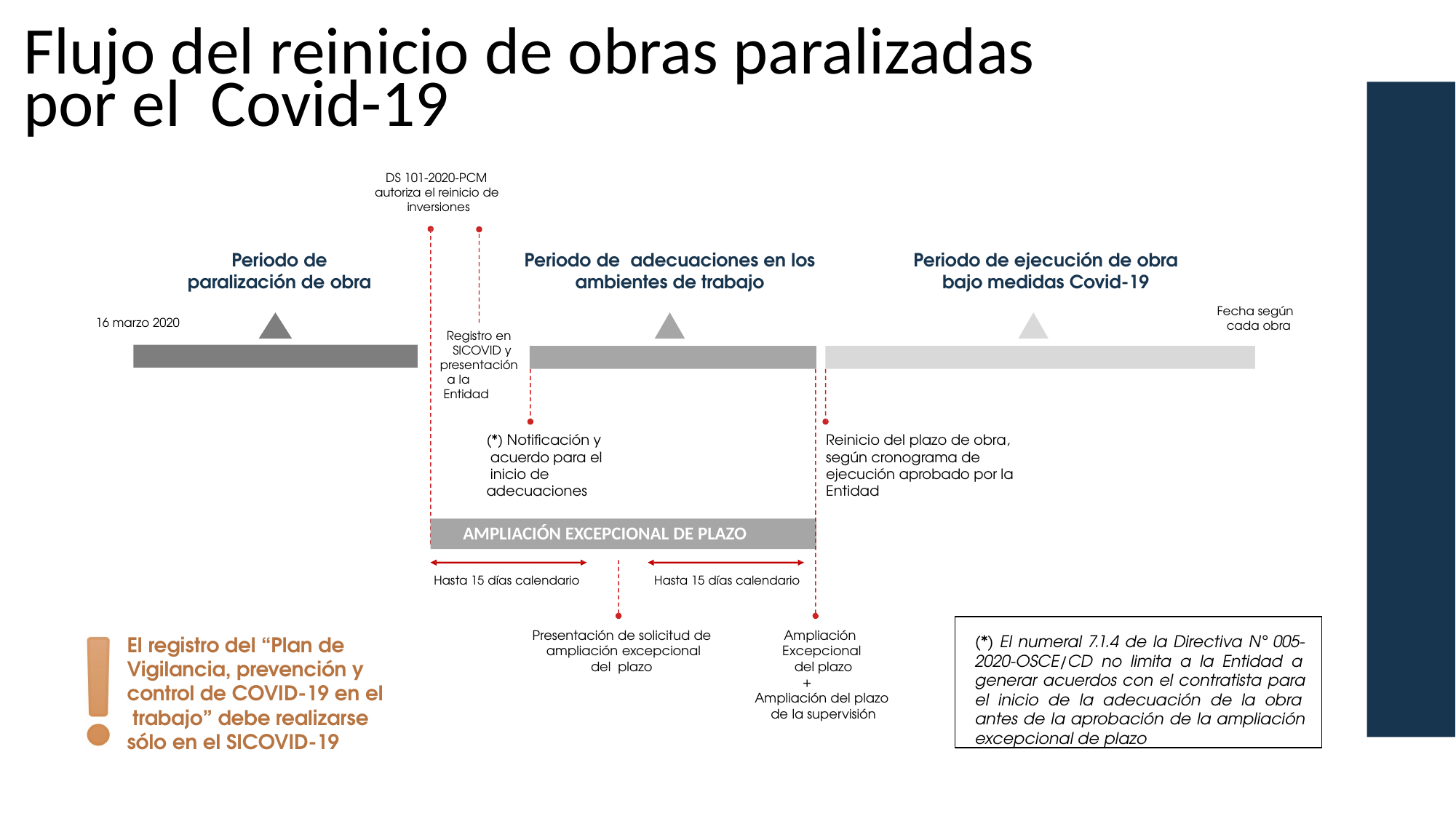

# Flujo del reinicio de obras paralizadas por el  Covid-19

DS 101-2020-PCM
autoriza el reinicio de  inversiones

Periodo de
paralización de obra
Periodo de	adecuaciones en los
ambientes de trabajo
Periodo de ejecución de obra
bajo medidas Covid-19
Fecha según  cada obra

16 marzo 2020
Registro en  SICOVID y
presentación  a la Entidad

(*) Notificación y  acuerdo para el  inicio de  adecuaciones
Reinicio del plazo de obra,  según cronograma de  ejecución aprobado por la  Entidad
AMPLIACIÓN EXCEPCIONAL DE PLAZO

Hasta 15 días calendario
Hasta 15 días calendario
(*) El numeral 7.1.4 de la Directiva N° 005-  2020-OSCE/CD no limita a la Entidad a  generar acuerdos con el contratista para  el inicio de la adecuación de la obra  antes de la aprobación de la ampliación  excepcional de plazo
Presentación de solicitud de  ampliación excepcional del  plazo
Ampliación  Excepcional  del plazo
+
Ampliación del plazo  de la supervisión
El registro del “Plan de  Vigilancia, prevención y  control de COVID-19 en el  trabajo” debe realizarse  sólo en el SICOVID-19